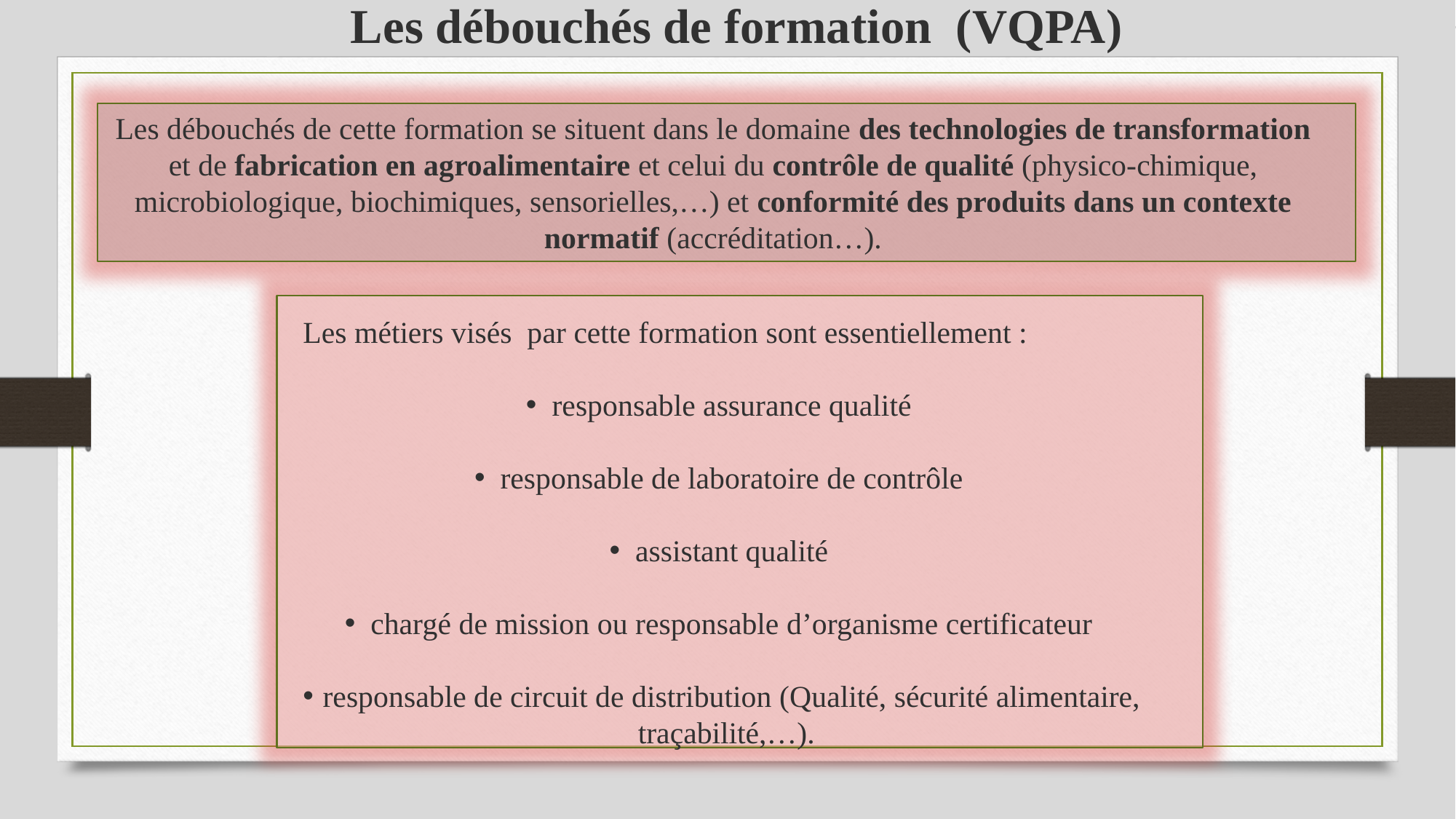

Les débouchés de formation  (VQPA)

Les débouchés de cette formation se situent dans le domaine des technologies de transformation et de fabrication en agroalimentaire et celui du contrôle de qualité (physico-chimique, microbiologique, biochimiques, sensorielles,…) et conformité des produits dans un contexte normatif (accréditation…).

Les métiers visés  par cette formation sont essentiellement :

responsable assurance qualité

responsable de laboratoire de contrôle

assistant qualité

chargé de mission ou responsable d’organisme certificateur

responsable de circuit de distribution (Qualité, sécurité alimentaire, traçabilité,…).